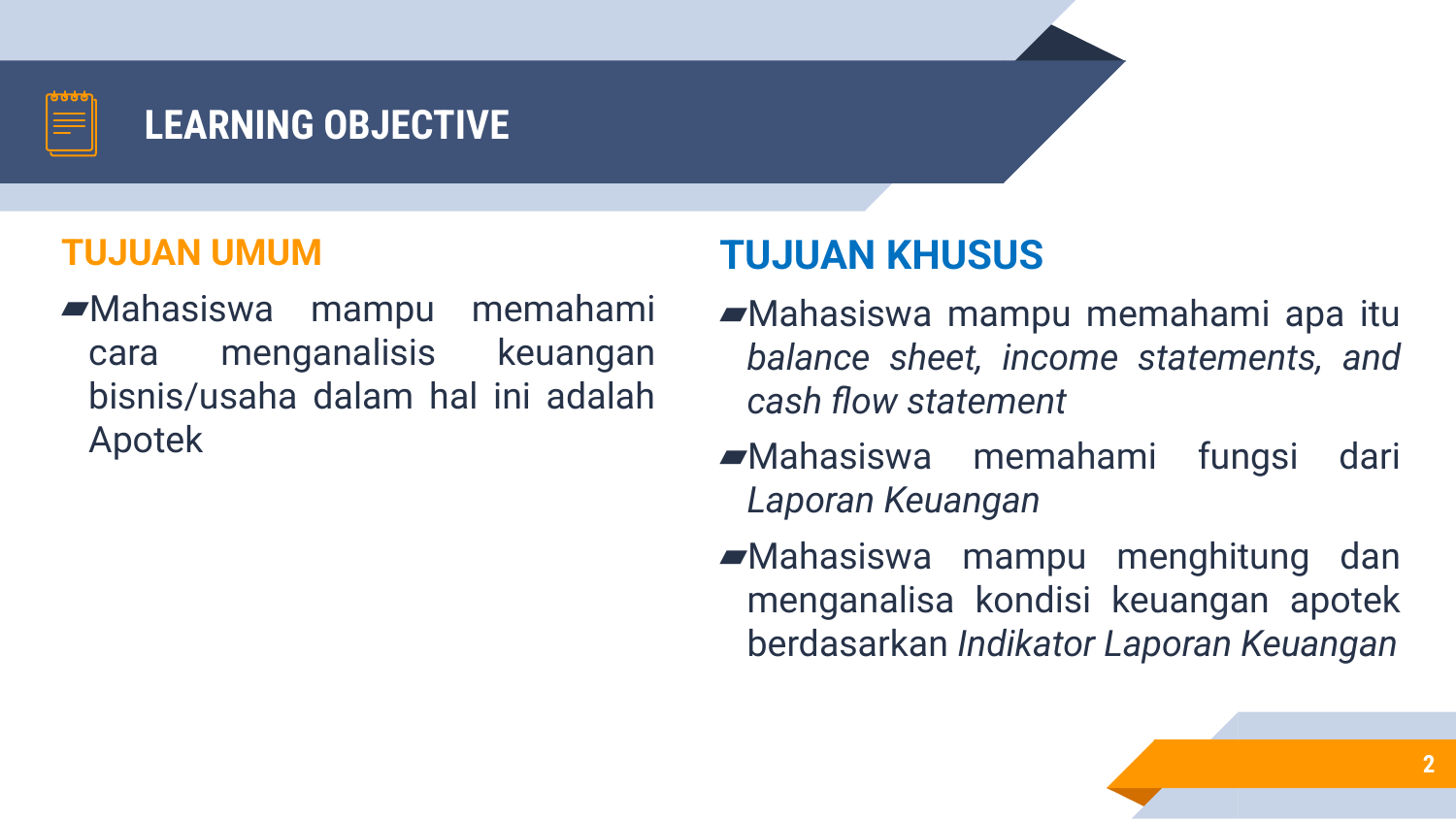

# LEARNING OBJECTIVE

TUJUAN UMUM
Mahasiswa mampu memahami cara menganalisis keuangan bisnis/usaha dalam hal ini adalah Apotek
TUJUAN KHUSUS
Mahasiswa mampu memahami apa itu balance sheet, income statements, and cash flow statement
Mahasiswa memahami fungsi dari Laporan Keuangan
Mahasiswa mampu menghitung dan menganalisa kondisi keuangan apotek berdasarkan Indikator Laporan Keuangan
2